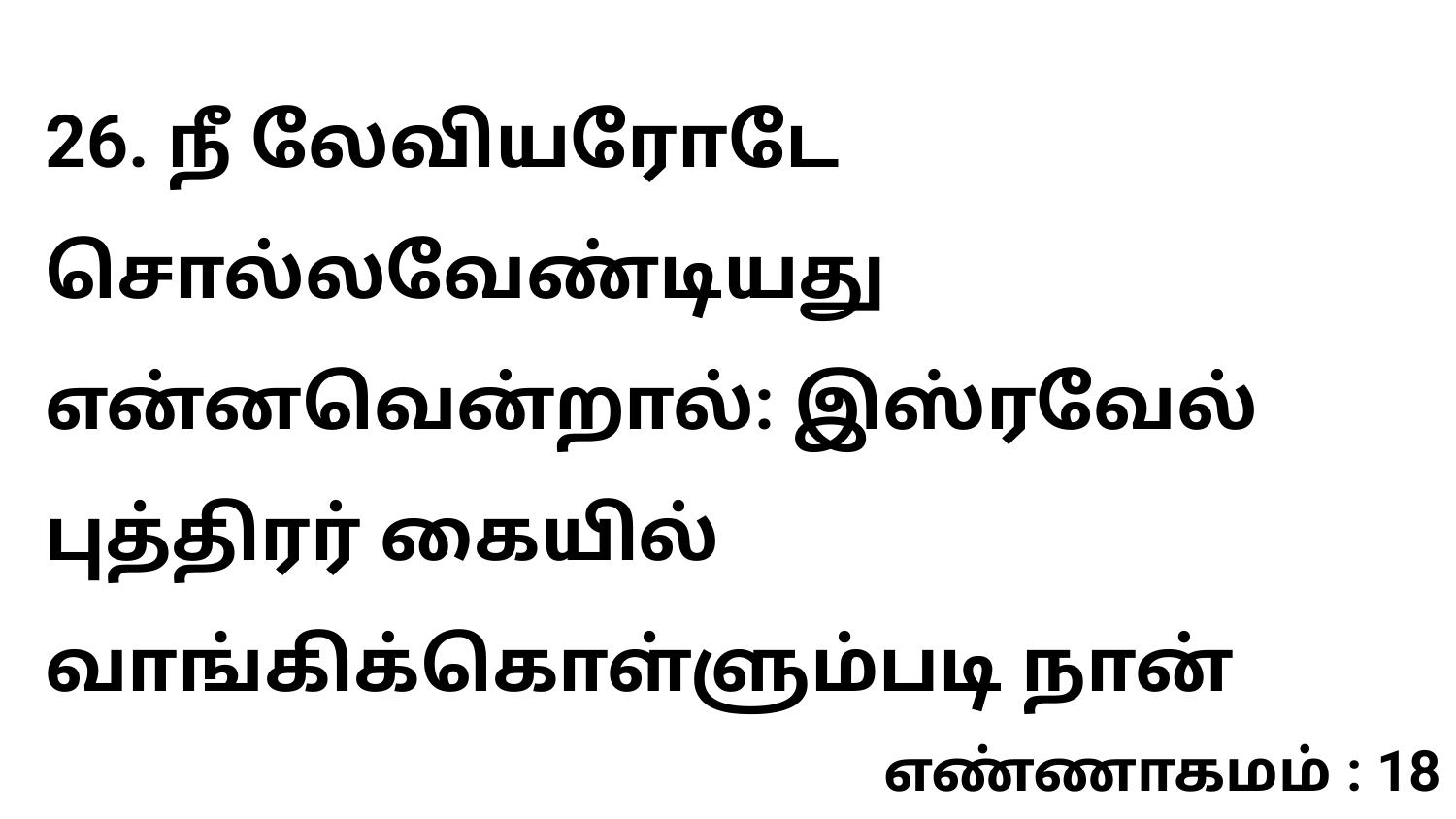

26. நீ லேவியரோடே சொல்லவேண்டியது என்னவென்றால்: இஸ்ரவேல் புத்திரர் கையில் வாங்கிக்கொள்ளும்படி நான்
எண்ணாகமம் : 18